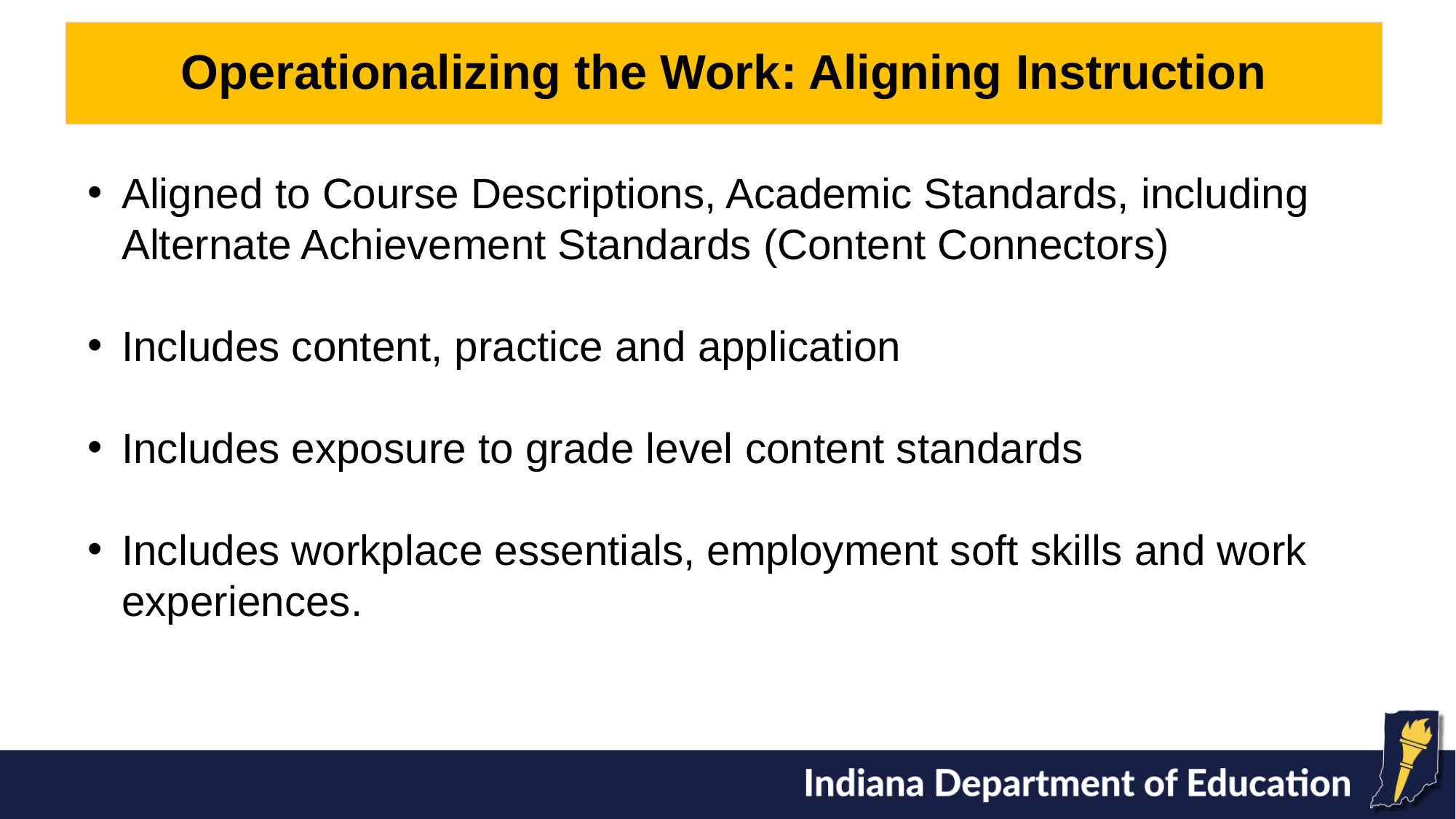

# Operationalizing the Work: Aligning Instruction
Aligned to Course Descriptions, Academic Standards, including Alternate Achievement Standards (Content Connectors)

Includes content, practice and application

Includes exposure to grade level content standards

Includes workplace essentials, employment soft skills and work experiences.